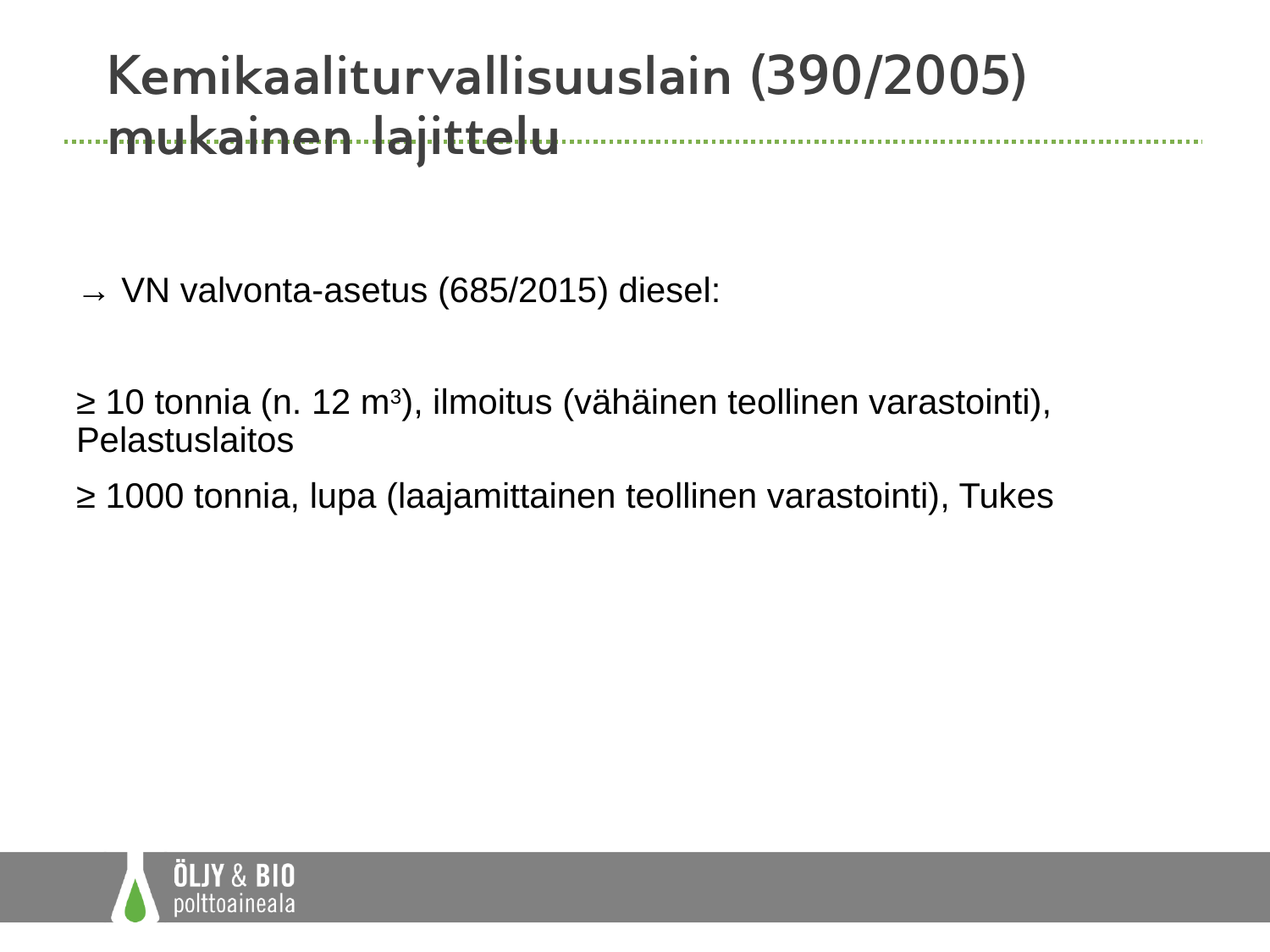

# Kemikaaliturvallisuuslain (390/2005) mukainen lajittelu

→ VN valvonta-asetus (685/2015) diesel:

≥ 10 tonnia (n. 12 m3), ilmoitus (vähäinen teollinen varastointi),  Pelastuslaitos
≥ 1000 tonnia, lupa (laajamittainen teollinen varastointi), Tukes